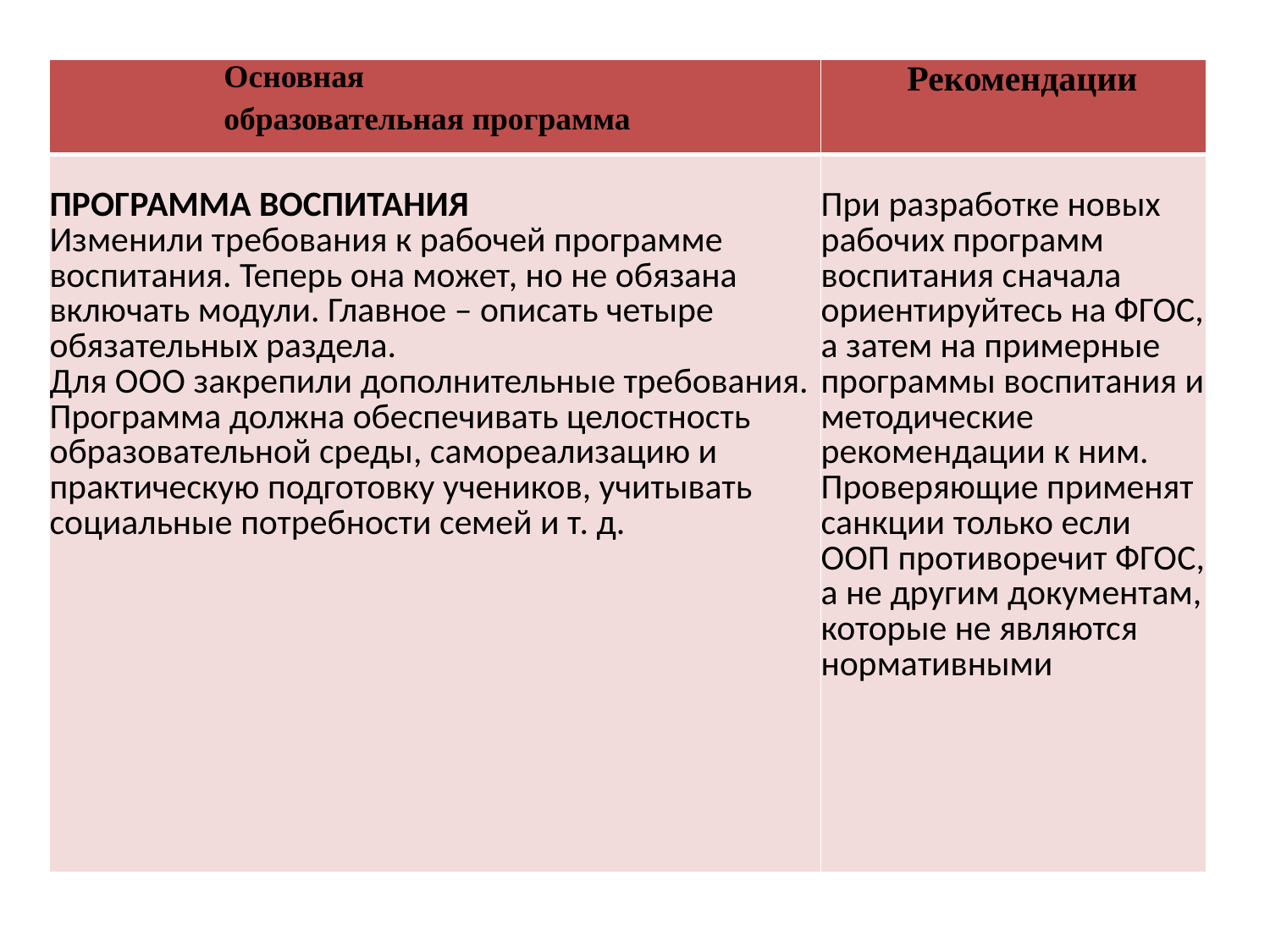

| Основная образовательная программа | Рекомендации |
| --- | --- |
| ПРОГРАММА ВОСПИТАНИЯ Изменили требования к рабочей программе воспитания. Теперь она может, но не обязана включать модули. Главное – описать четыре обязательных раздела. Для ООО закрепили дополнительные требования. Программа должна обеспечивать целостность образовательной среды, самореализацию и практическую подготовку учеников, учитывать социальные потребности семей и т. д. | При разработке новых рабочих программ воспитания сначала ориентируйтесь на ФГОС, а затем на примерные программы воспитания и методические рекомендации к ним. Проверяющие применят санкции только если ООП противоречит ФГОС, а не другим документам, которые не являются нормативными |